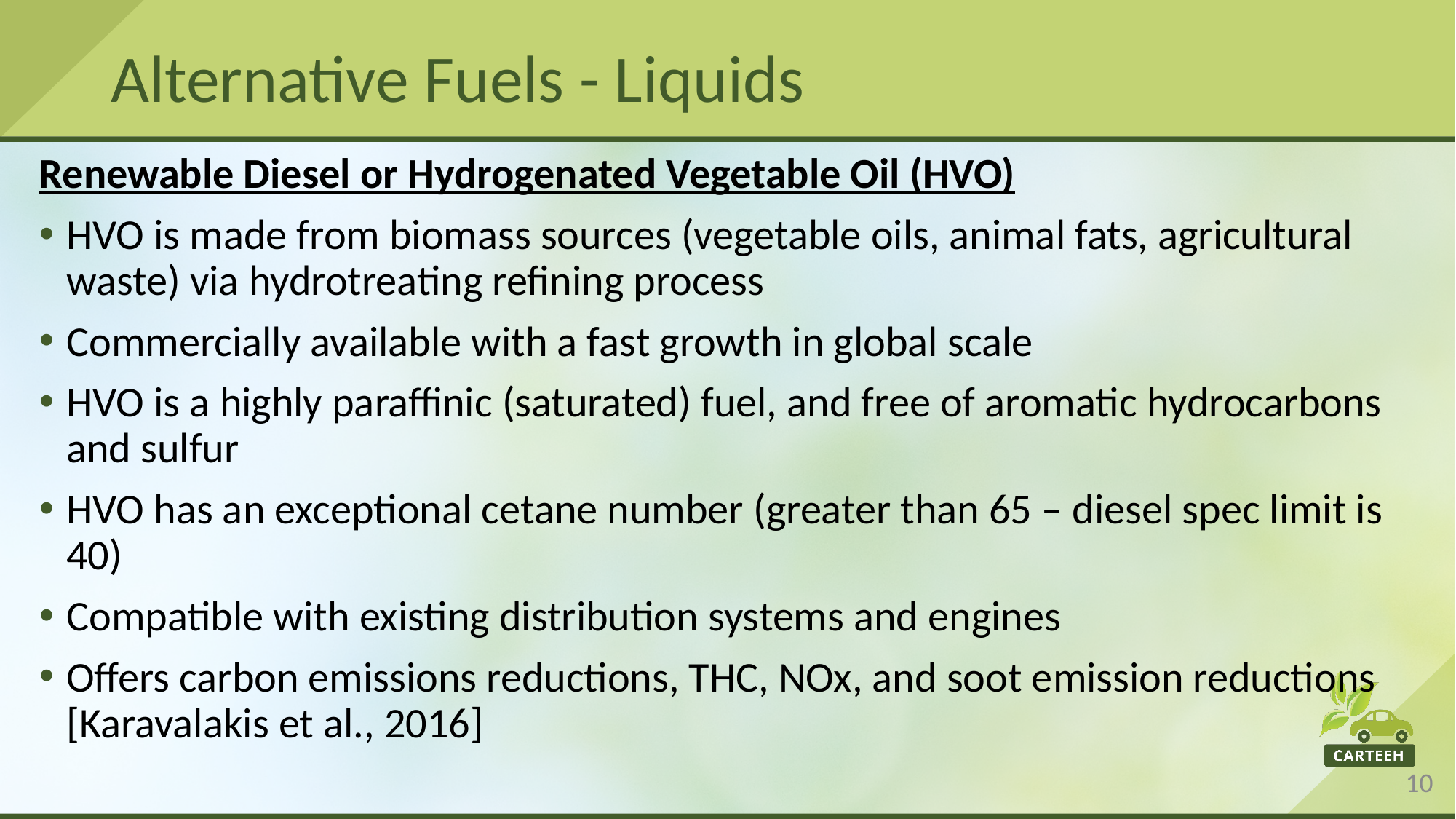

# Alternative Fuels - Liquids
Renewable Diesel or Hydrogenated Vegetable Oil (HVO)
HVO is made from biomass sources (vegetable oils, animal fats, agricultural waste) via hydrotreating refining process
Commercially available with a fast growth in global scale
HVO is a highly paraffinic (saturated) fuel, and free of aromatic hydrocarbons and sulfur
HVO has an exceptional cetane number (greater than 65 – diesel spec limit is 40)
Compatible with existing distribution systems and engines
Offers carbon emissions reductions, THC, NOx, and soot emission reductions [Karavalakis et al., 2016]